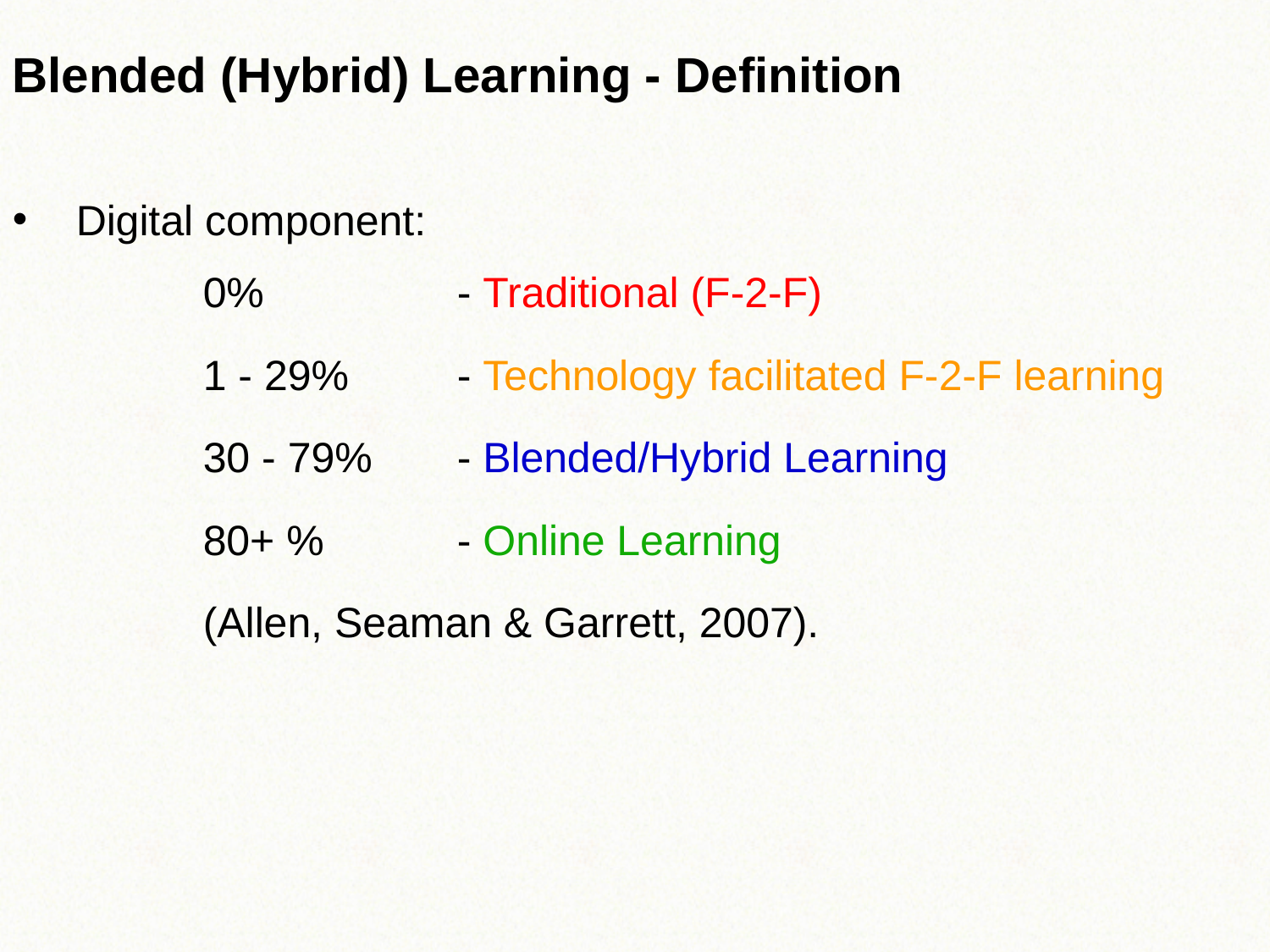

Blended (Hybrid) Learning - Definition

Digital component:
	0% 		- Traditional (F-2-F)
	1 - 29% 	- Technology facilitated F-2-F learning
	30 - 79% 	- Blended/Hybrid Learning
	80+ % 	- Online Learning
	(Allen, Seaman & Garrett, 2007).